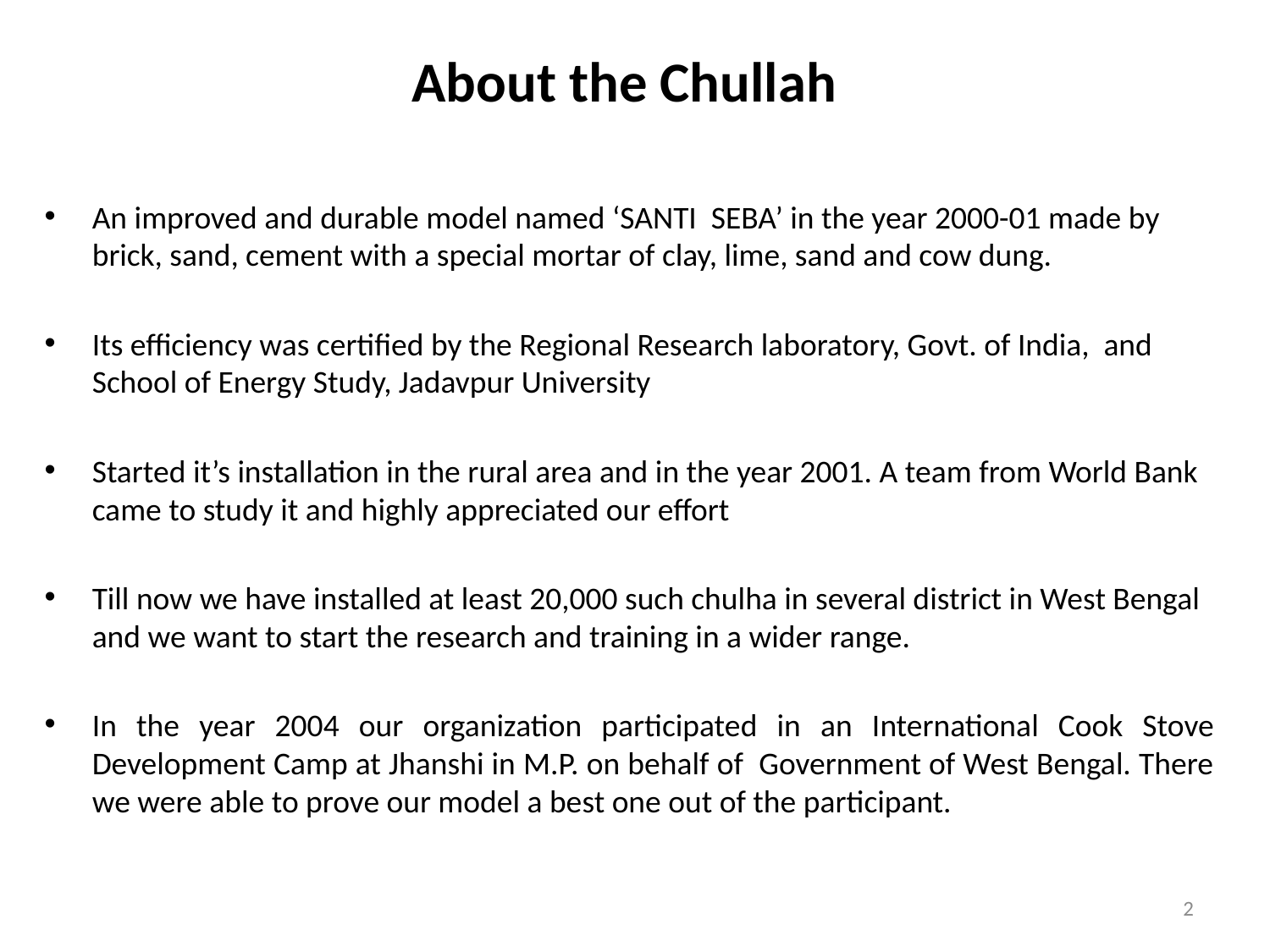

# About the Chullah
An improved and durable model named ‘SANTI  SEBA’ in the year 2000-01 made by brick, sand, cement with a special mortar of clay, lime, sand and cow dung.

Its efficiency was certified by the Regional Research laboratory, Govt. of India,  and School of Energy Study, Jadavpur University

Started it’s installation in the rural area and in the year 2001. A team from World Bank came to study it and highly appreciated our effort

Till now we have installed at least 20,000 such chulha in several district in West Bengal and we want to start the research and training in a wider range.

In the year 2004 our organization participated in an International Cook Stove Development Camp at Jhanshi in M.P. on behalf of  Government of West Bengal. There we were able to prove our model a best one out of the participant.
2